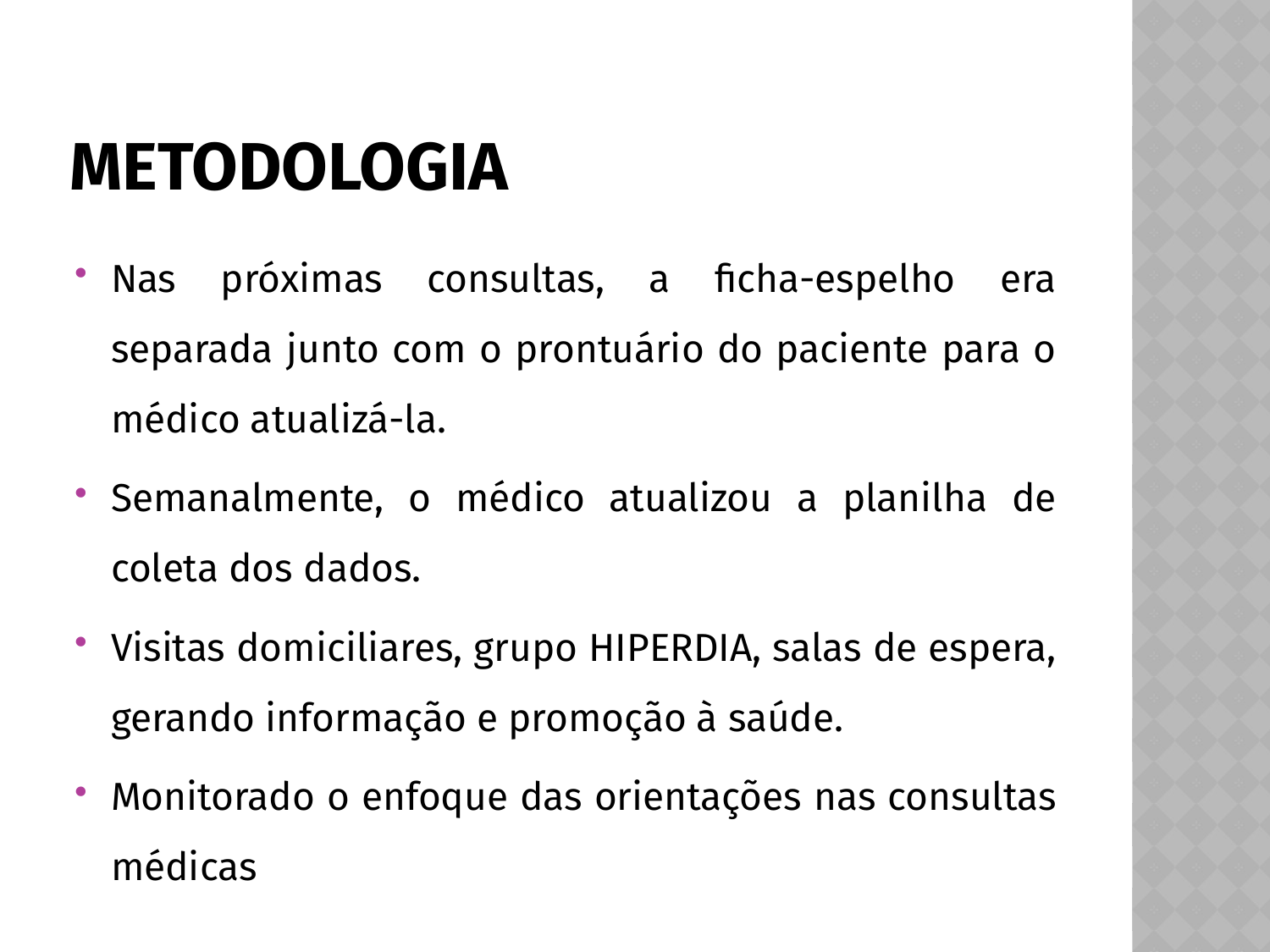

# Metodologia
Nas próximas consultas, a ficha-espelho era separada junto com o prontuário do paciente para o médico atualizá-la.
Semanalmente, o médico atualizou a planilha de coleta dos dados.
Visitas domiciliares, grupo HIPERDIA, salas de espera, gerando informação e promoção à saúde.
Monitorado o enfoque das orientações nas consultas médicas